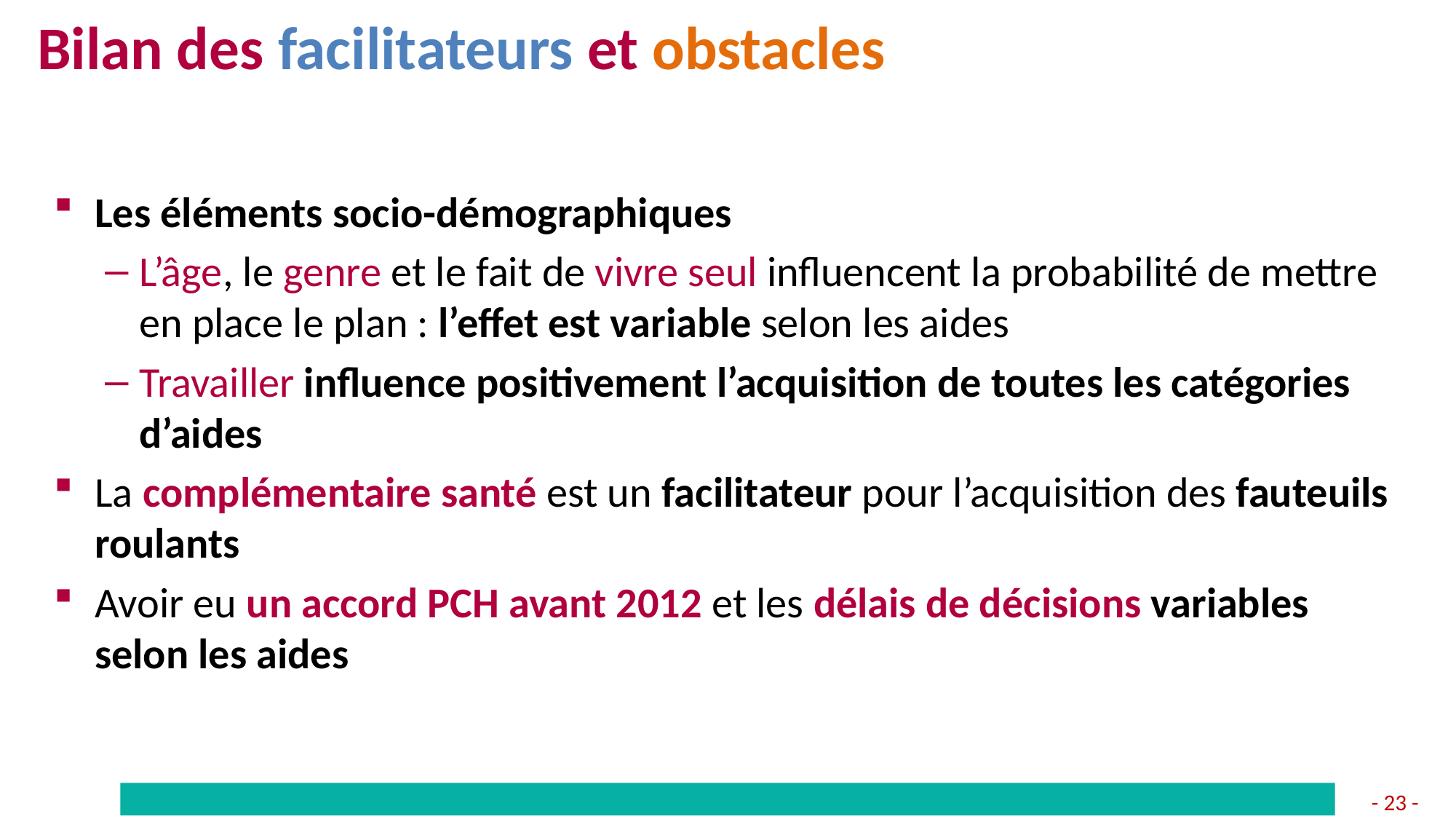

# Bilan des facilitateurs et obstacles
Les éléments socio-démographiques
L’âge, le genre et le fait de vivre seul influencent la probabilité de mettre en place le plan : l’effet est variable selon les aides
Travailler influence positivement l’acquisition de toutes les catégories d’aides
La complémentaire santé est un facilitateur pour l’acquisition des fauteuils roulants
Avoir eu un accord PCH avant 2012 et les délais de décisions variables selon les aides